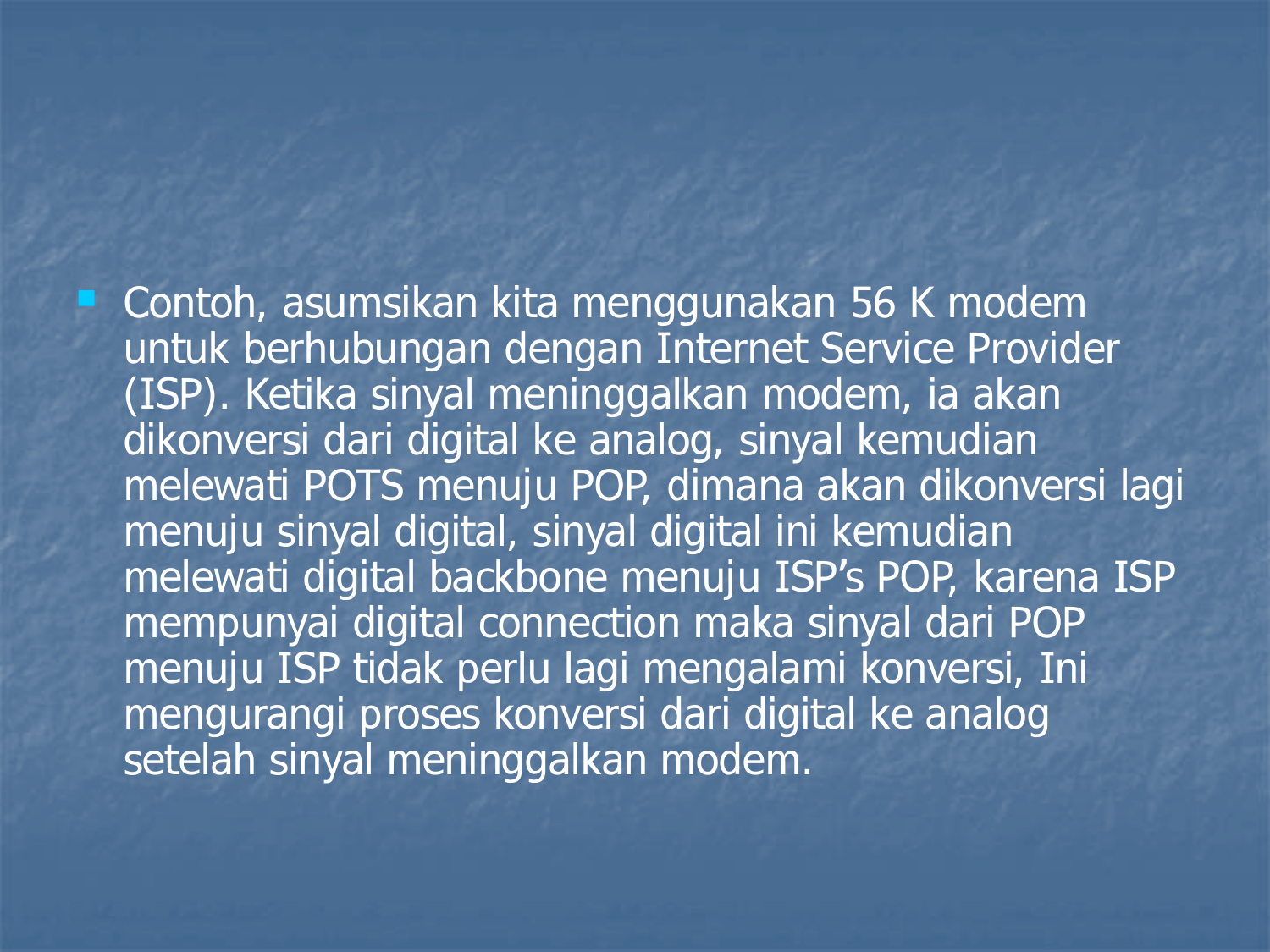

#
Contoh, asumsikan kita menggunakan 56 K modem untuk berhubungan dengan Internet Service Provider (ISP). Ketika sinyal meninggalkan modem, ia akan dikonversi dari digital ke analog, sinyal kemudian melewati POTS menuju POP, dimana akan dikonversi lagi menuju sinyal digital, sinyal digital ini kemudian melewati digital backbone menuju ISP’s POP, karena ISP mempunyai digital connection maka sinyal dari POP menuju ISP tidak perlu lagi mengalami konversi, Ini mengurangi proses konversi dari digital ke analog setelah sinyal meninggalkan modem.